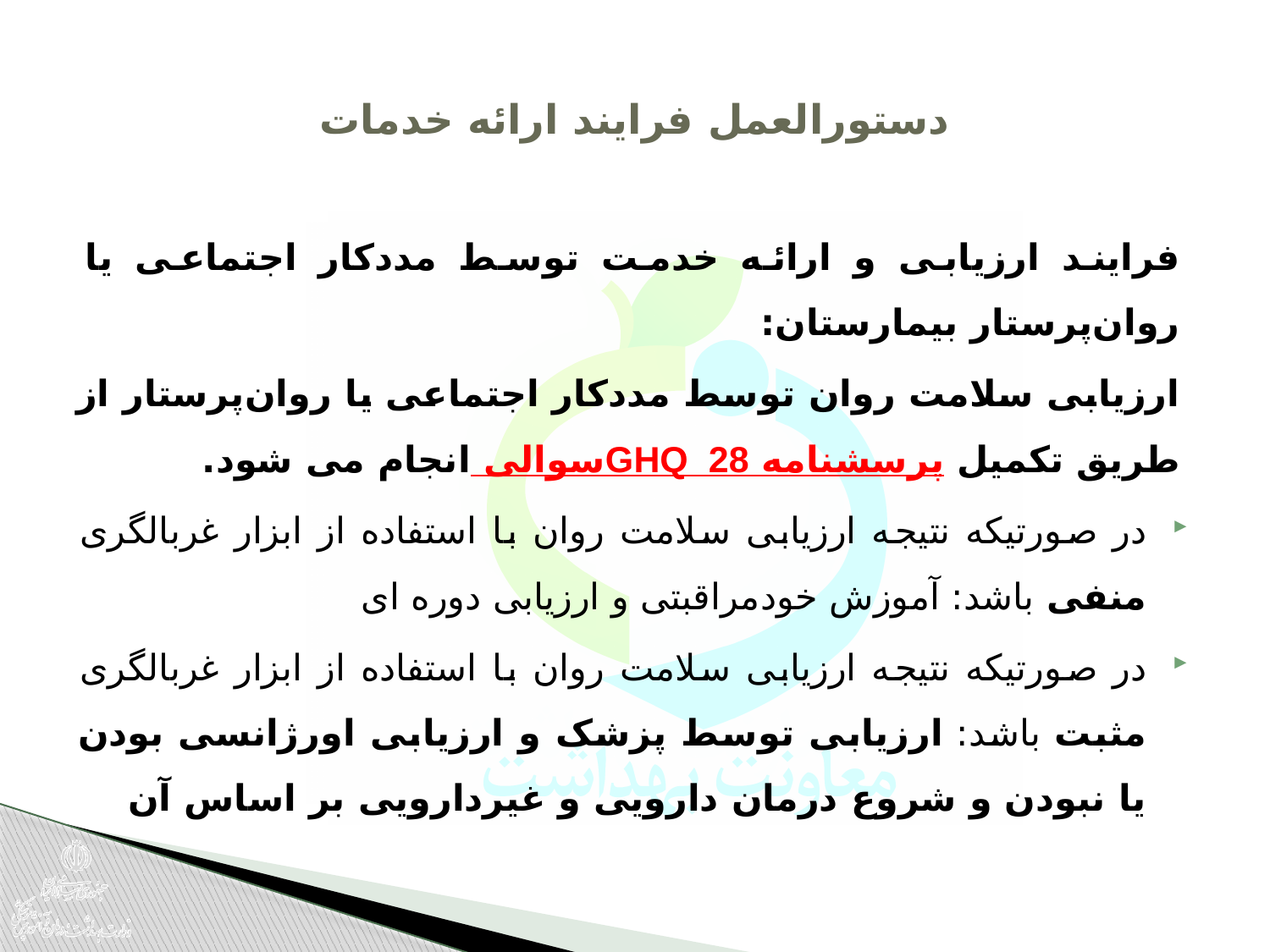

# دستورالعمل فرایند ارائه خدمات
فرایند ارزیابی و ارائه خدمت توسط مددکار اجتماعی یا روان‌پرستار بیمارستان:
ارزیابی سلامت روان توسط مددکار اجتماعی یا روان‌پرستار از طریق تکمیل پرسشنامه GHQ  28سوالی انجام می شود.
در صورتیکه نتیجه ارزیابی سلامت روان با استفاده از ابزار غربالگری منفی باشد: آموزش خودمراقبتی و ارزیابی دوره ای
در صورتیکه نتیجه ارزیابی سلامت روان با استفاده از ابزار غربالگری مثبت باشد: ارزیابی توسط پزشک و ارزیابی اورژانسی بودن یا نبودن و شروع درمان دارویی و غیردارویی بر اساس آن